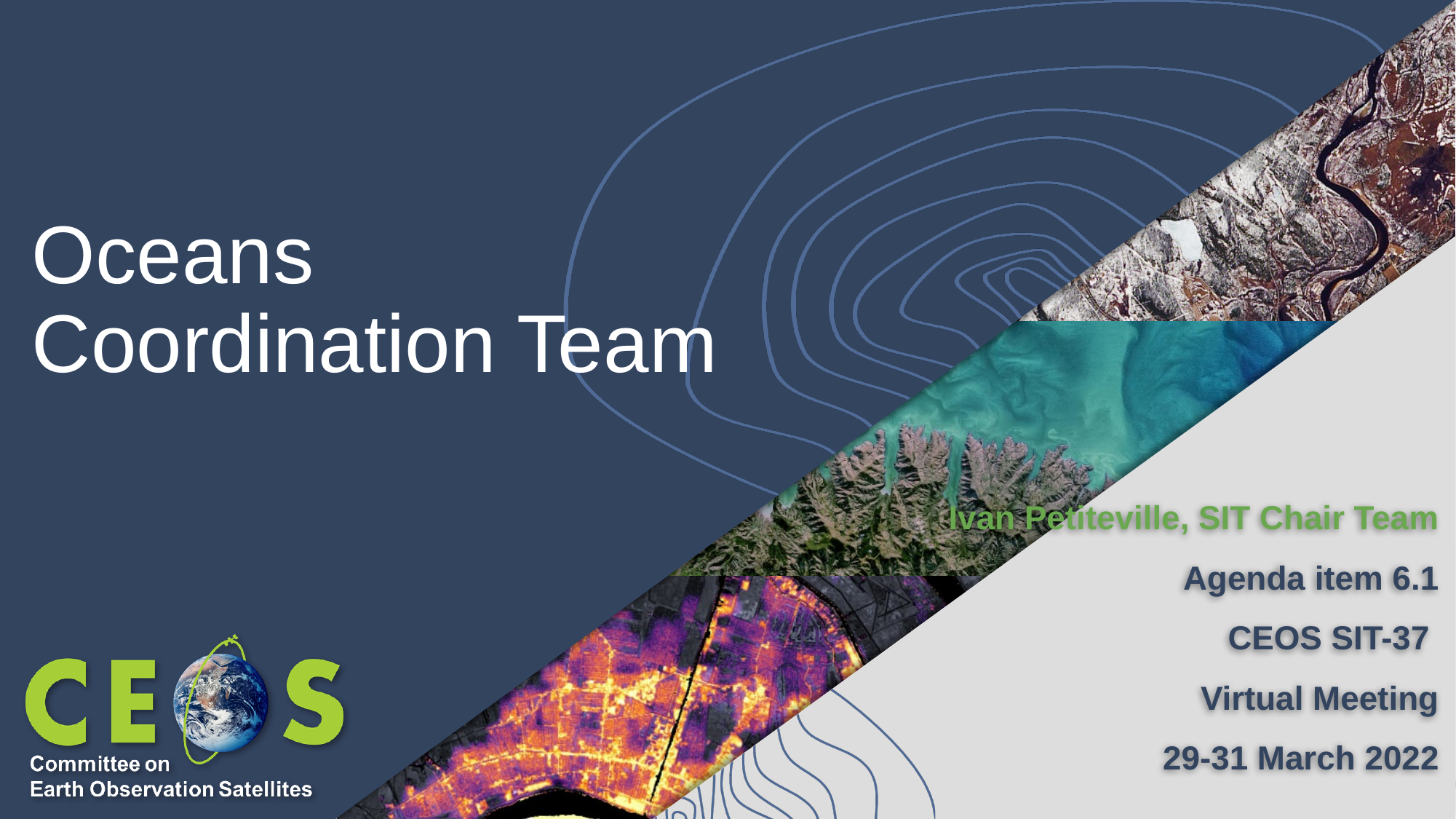

# Oceans Coordination Team

Ivan Petiteville, SIT Chair Team
Agenda item 6.1
CEOS SIT-37
Virtual Meeting
29-31 March 2022